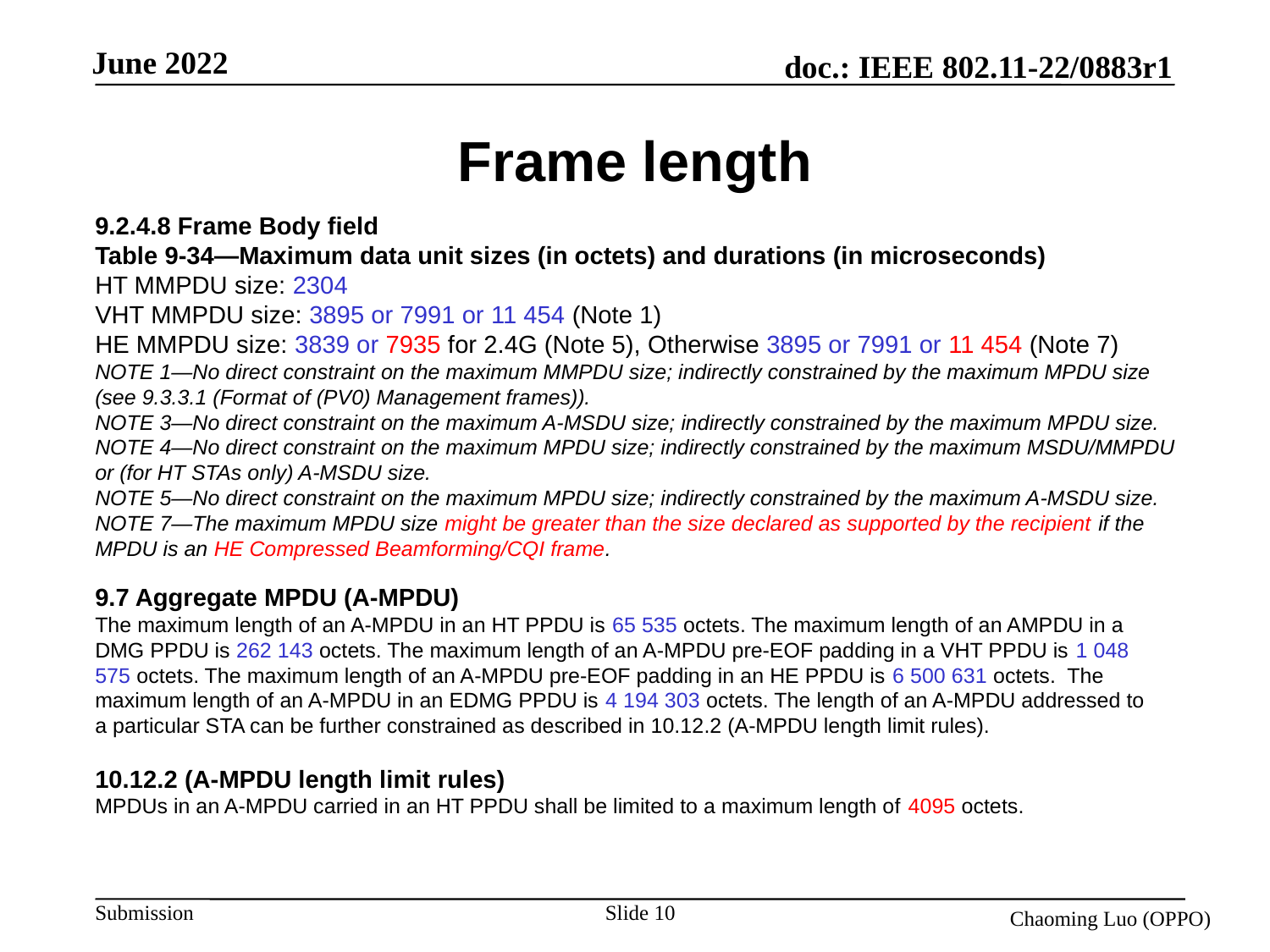

# Frame length
9.2.4.8 Frame Body field
Table 9-34—Maximum data unit sizes (in octets) and durations (in microseconds)
HT MMPDU size: 2304
VHT MMPDU size: 3895 or 7991 or 11 454 (Note 1)
HE MMPDU size: 3839 or 7935 for 2.4G (Note 5), Otherwise 3895 or 7991 or 11 454 (Note 7)
NOTE 1—No direct constraint on the maximum MMPDU size; indirectly constrained by the maximum MPDU size (see 9.3.3.1 (Format of (PV0) Management frames)).
NOTE 3—No direct constraint on the maximum A-MSDU size; indirectly constrained by the maximum MPDU size.
NOTE 4—No direct constraint on the maximum MPDU size; indirectly constrained by the maximum MSDU/MMPDU or (for HT STAs only) A-MSDU size.
NOTE 5—No direct constraint on the maximum MPDU size; indirectly constrained by the maximum A-MSDU size.
NOTE 7—The maximum MPDU size might be greater than the size declared as supported by the recipient if the MPDU is an HE Compressed Beamforming/CQI frame.
9.7 Aggregate MPDU (A-MPDU)
The maximum length of an A-MPDU in an HT PPDU is 65 535 octets. The maximum length of an AMPDU in a DMG PPDU is 262 143 octets. The maximum length of an A-MPDU pre-EOF padding in a VHT PPDU is 1 048 575 octets. The maximum length of an A-MPDU pre-EOF padding in an HE PPDU is 6 500 631 octets.  The maximum length of an A-MPDU in an EDMG PPDU is 4 194 303 octets. The length of an A-MPDU addressed to a particular STA can be further constrained as described in 10.12.2 (A-MPDU length limit rules).

10.12.2 (A-MPDU length limit rules)
MPDUs in an A-MPDU carried in an HT PPDU shall be limited to a maximum length of 4095 octets.
Slide 10
Chaoming Luo (OPPO)